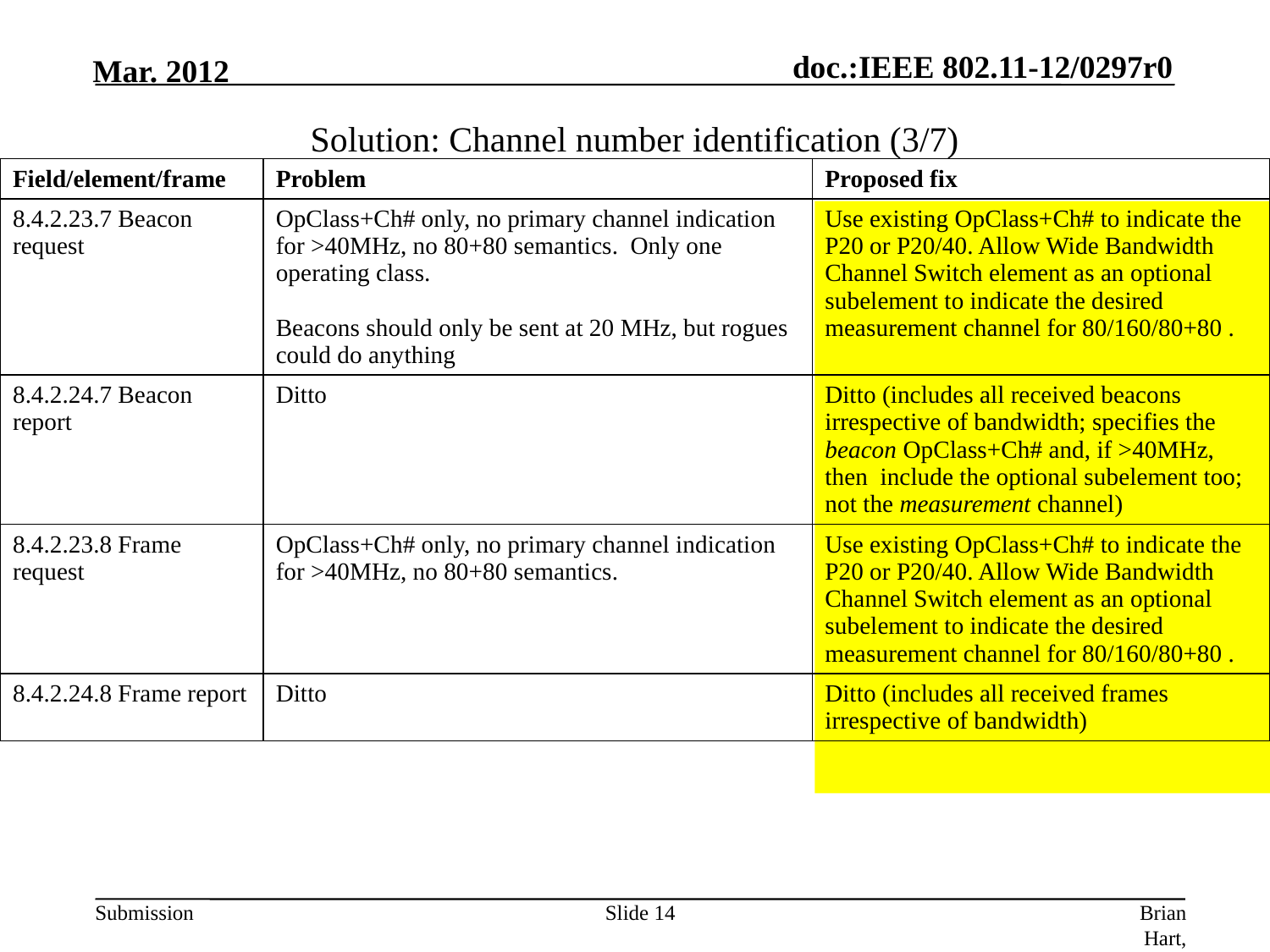

# Solution: Channel number identification (3/7)
| Field/element/frame | Problem | Proposed fix |
| --- | --- | --- |
| 8.4.2.23.7 Beacon request | OpClass+Ch# only, no primary channel indication for >40MHz, no 80+80 semantics. Only one operating class. Beacons should only be sent at 20 MHz, but rogues could do anything | Use existing OpClass+Ch# to indicate the P20 or P20/40. Allow Wide Bandwidth Channel Switch element as an optional subelement to indicate the desired measurement channel for 80/160/80+80 . |
| 8.4.2.24.7 Beacon report | Ditto | Ditto (includes all received beacons irrespective of bandwidth; specifies the beacon OpClass+Ch# and, if >40MHz, then include the optional subelement too; not the measurement channel) |
| 8.4.2.23.8 Frame request | OpClass+Ch# only, no primary channel indication for >40MHz, no 80+80 semantics. | Use existing OpClass+Ch# to indicate the P20 or P20/40. Allow Wide Bandwidth Channel Switch element as an optional subelement to indicate the desired measurement channel for 80/160/80+80 . |
| 8.4.2.24.8 Frame report | Ditto | Ditto (includes all received frames irrespective of bandwidth) |

Slide 14
Brian Hart, Cisco Systems